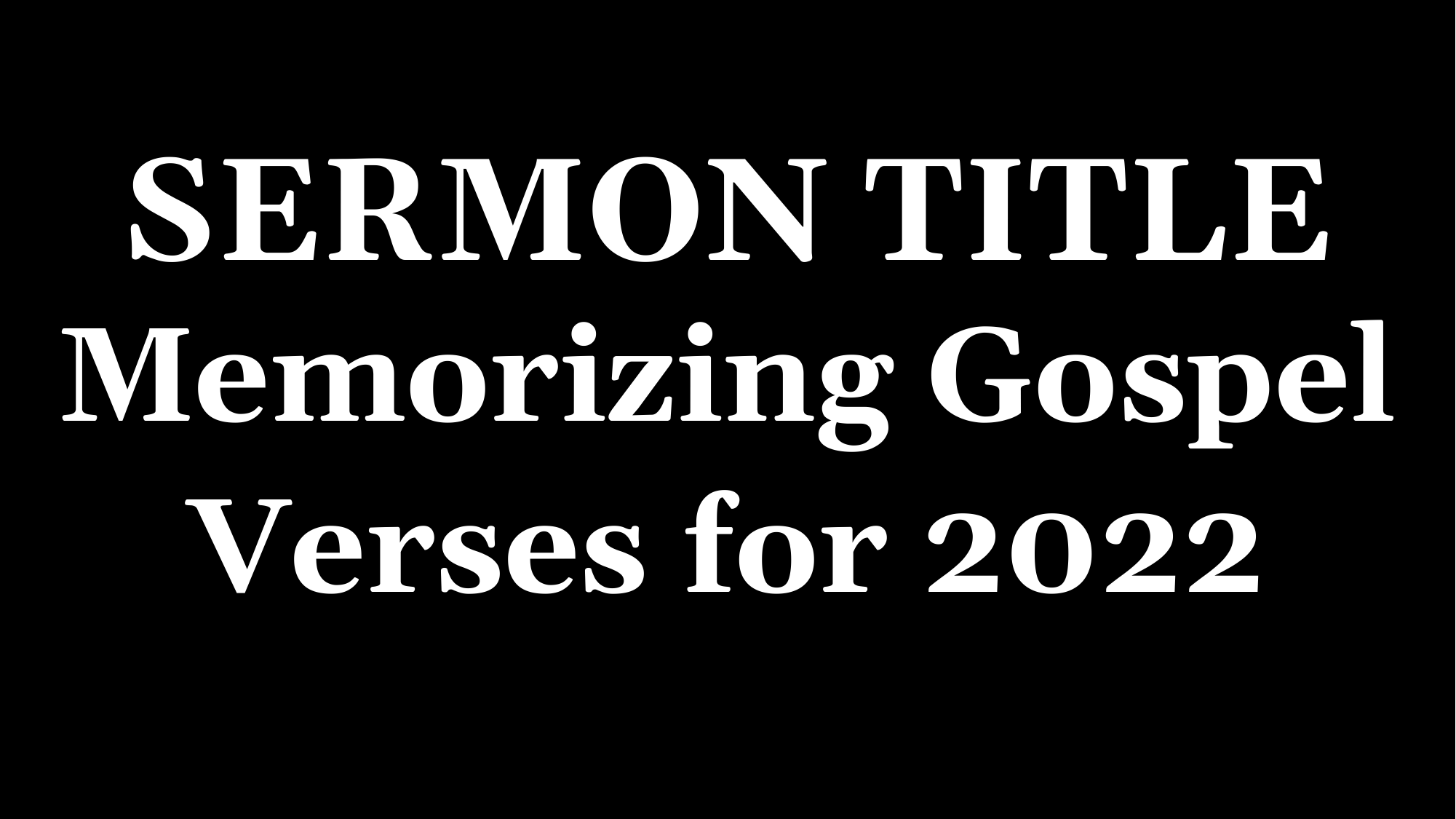

SERMON TITLE
Memorizing Gospel
Verses for 2022